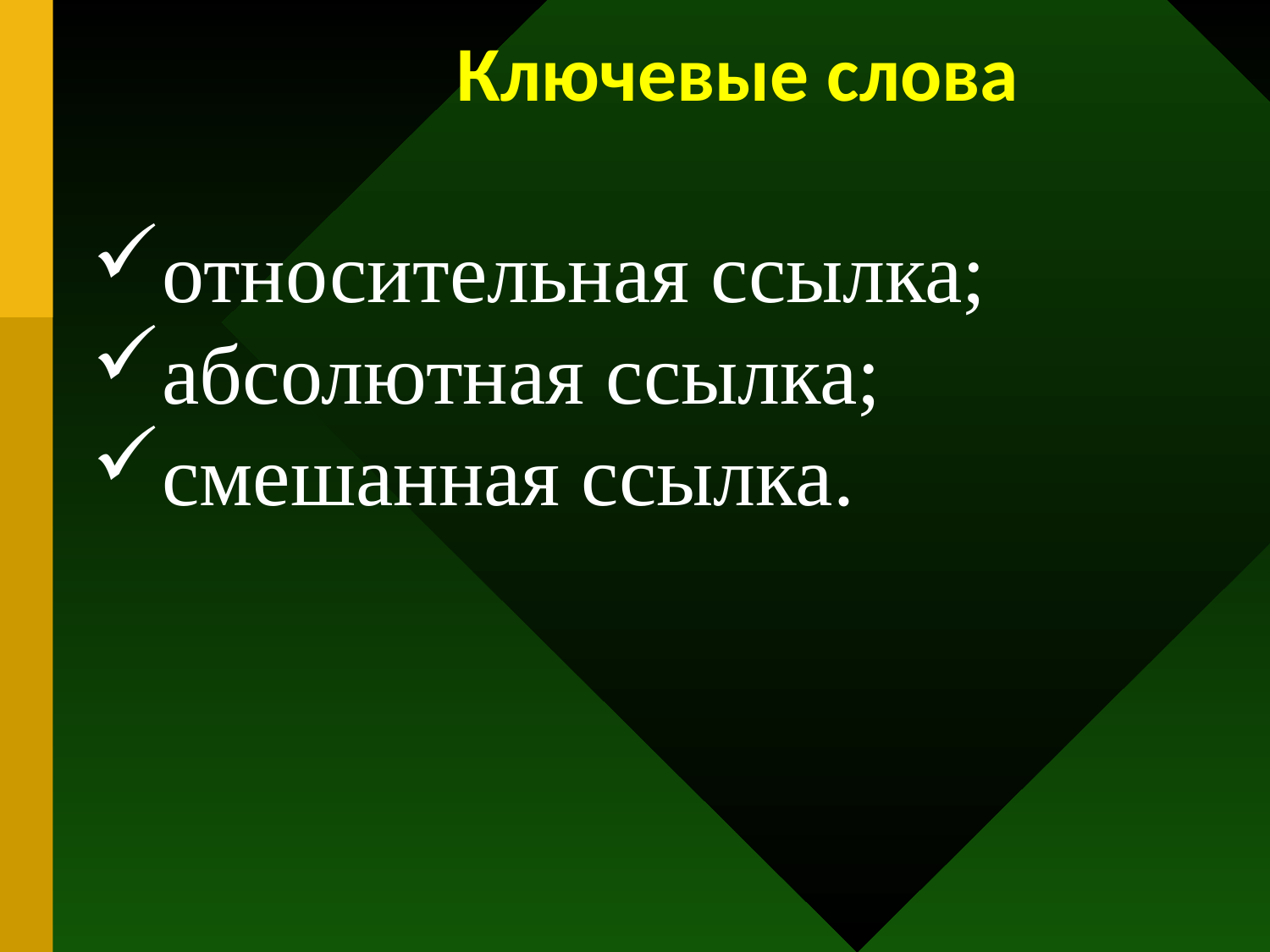

Ключевые слова
относительная ссылка;
абсолютная ссылка;
смешанная ссылка.